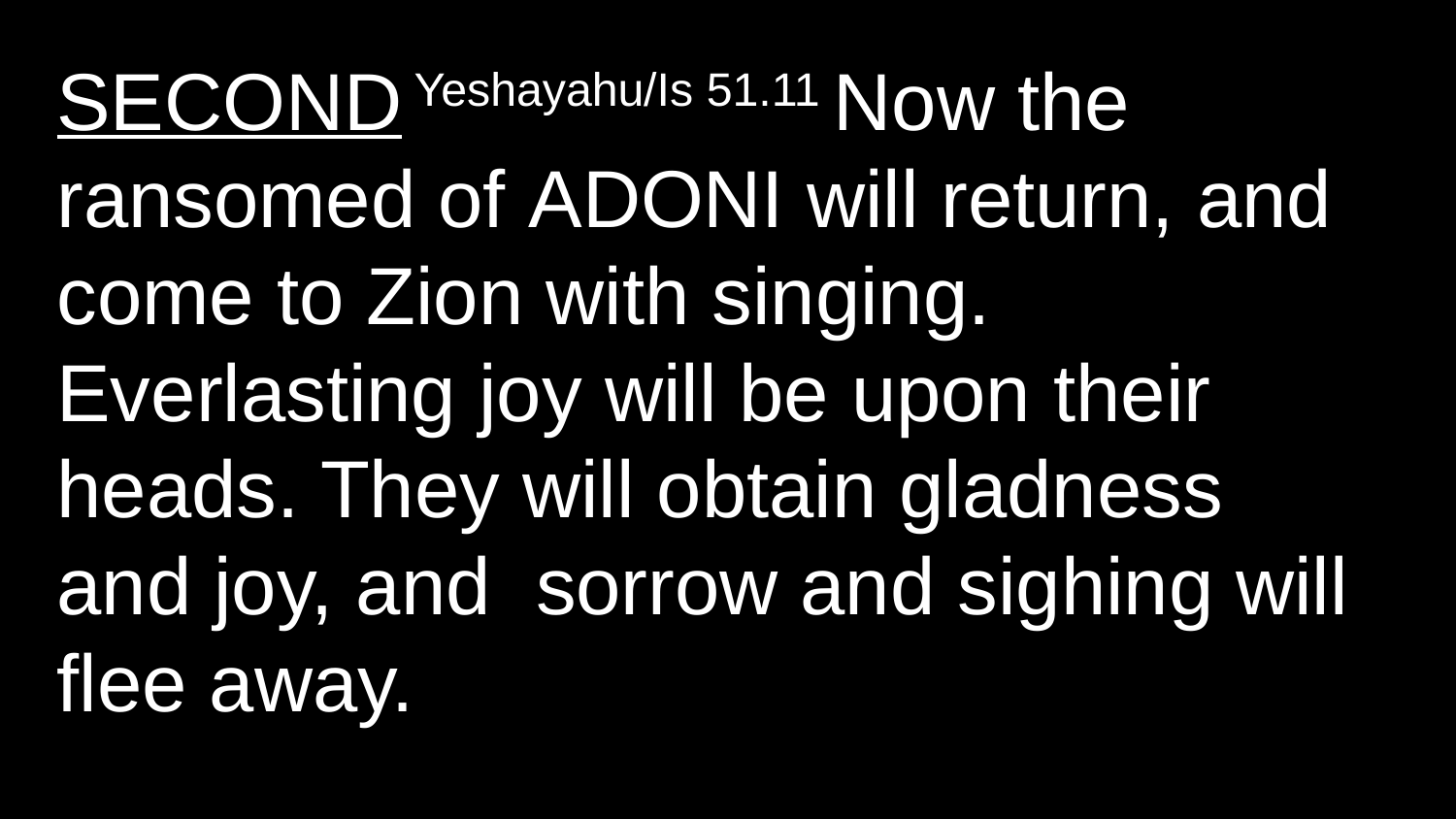

SECOND Yeshayahu/Is 51.11 Now the ransomed of Adoni will return, and come to Zion with singing. Everlasting joy will be upon their heads. They will obtain gladness and joy, and  sorrow and sighing will flee away.